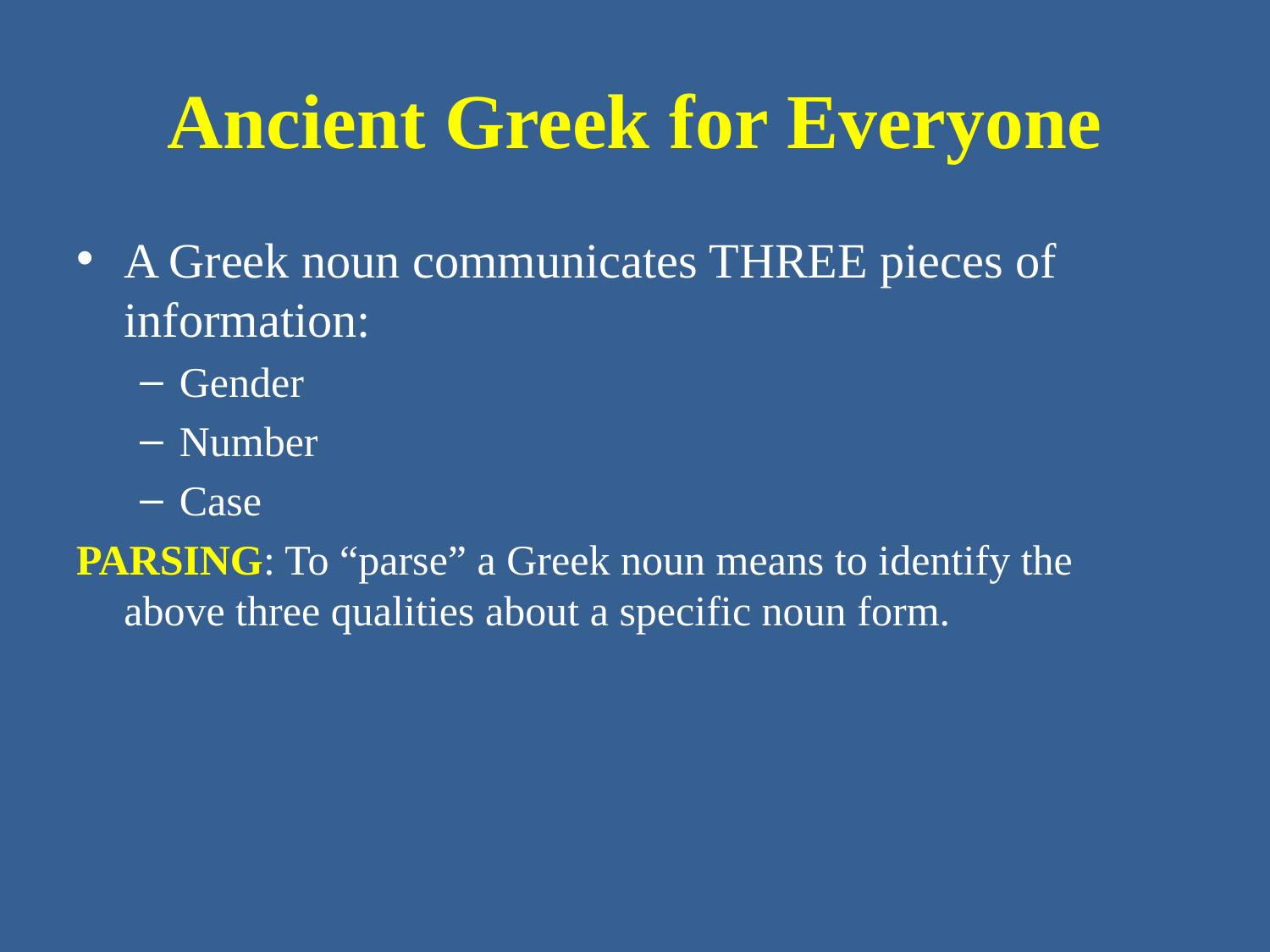

# Ancient Greek for Everyone
A Greek noun communicates THREE pieces of information:
Gender
Number
Case
PARSING: To “parse” a Greek noun means to identify the above three qualities about a specific noun form.